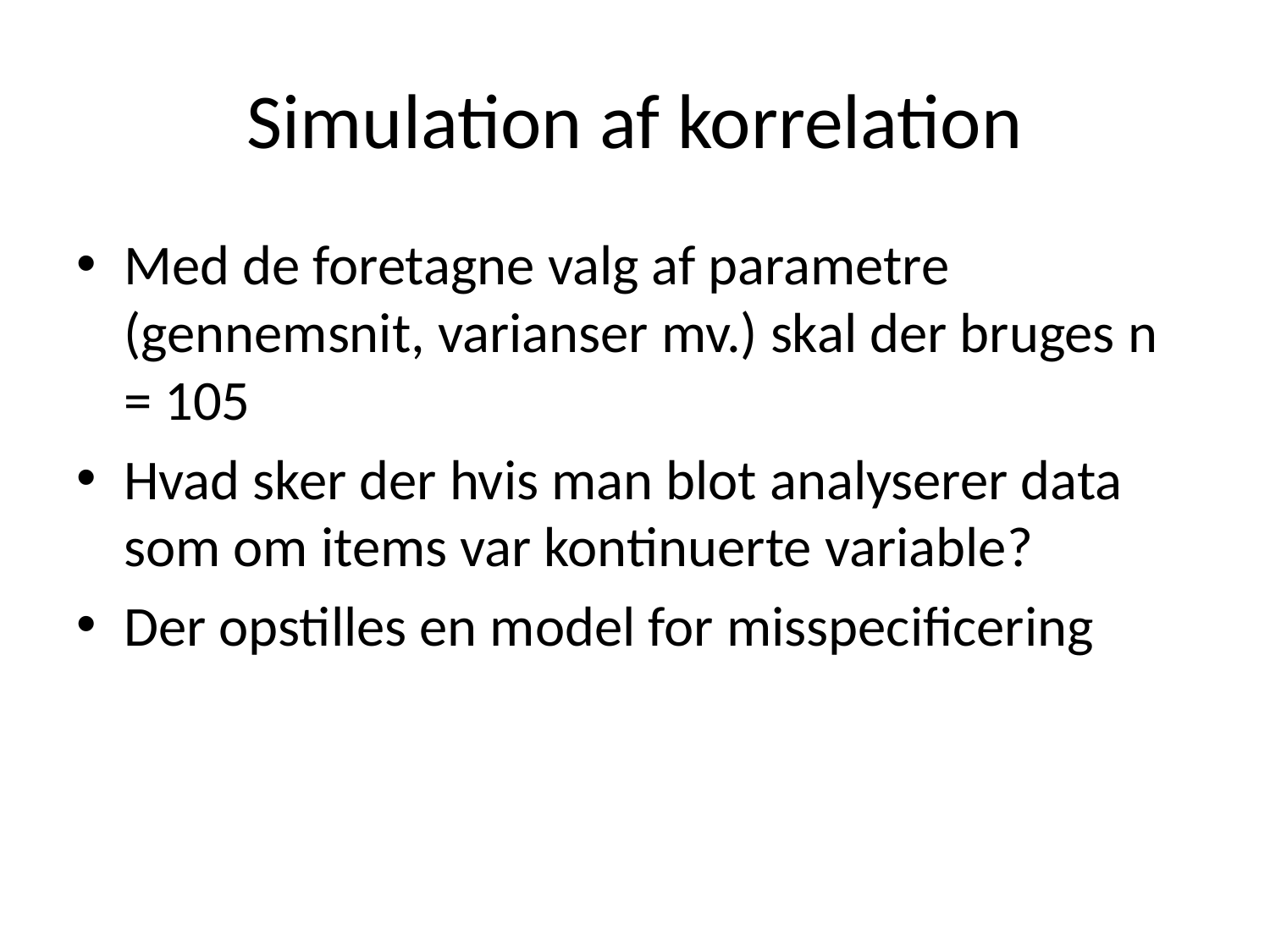

# Simulation af korrelation
Med de foretagne valg af parametre (gennemsnit, varianser mv.) skal der bruges n = 105
Hvad sker der hvis man blot analyserer data som om items var kontinuerte variable?
Der opstilles en model for misspecificering